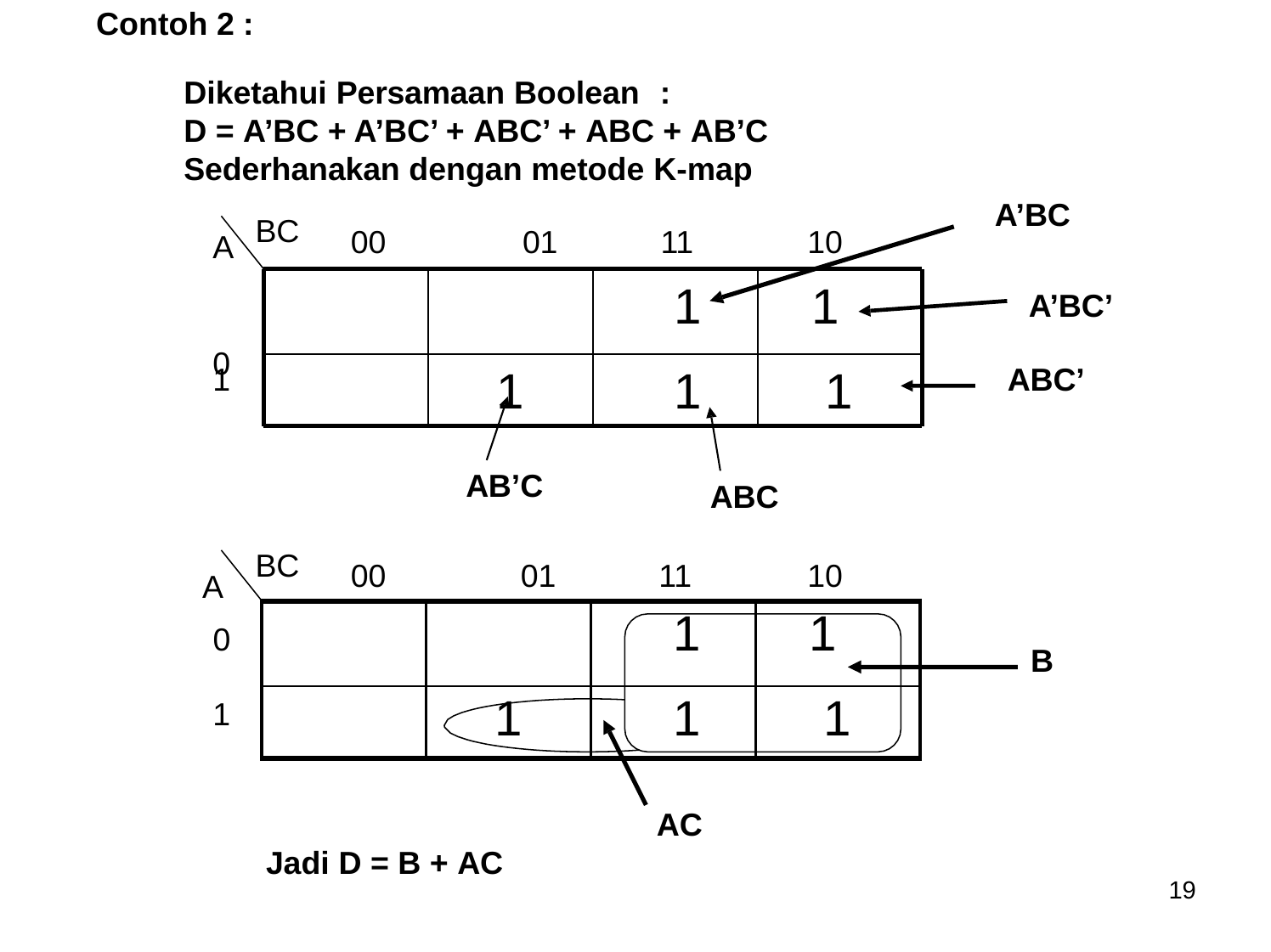

# Contoh 2 :
Diketahui Persamaan Boolean	:
D = A’BC + A’BC’ + ABC’ + ABC + AB’C
Sederhanakan dengan metode K-map
A’BC
A  0
BC

00	01	11
10

1
1
A’BC’

1
1
1
ABC’
1

AB’C
ABC
BC
A
0

00
01
11
10
|  |  | 1 | 1 |
| --- | --- | --- | --- |
|  | 1 | 1 | 1 |

B

1

AC
Jadi D = B + AC
19